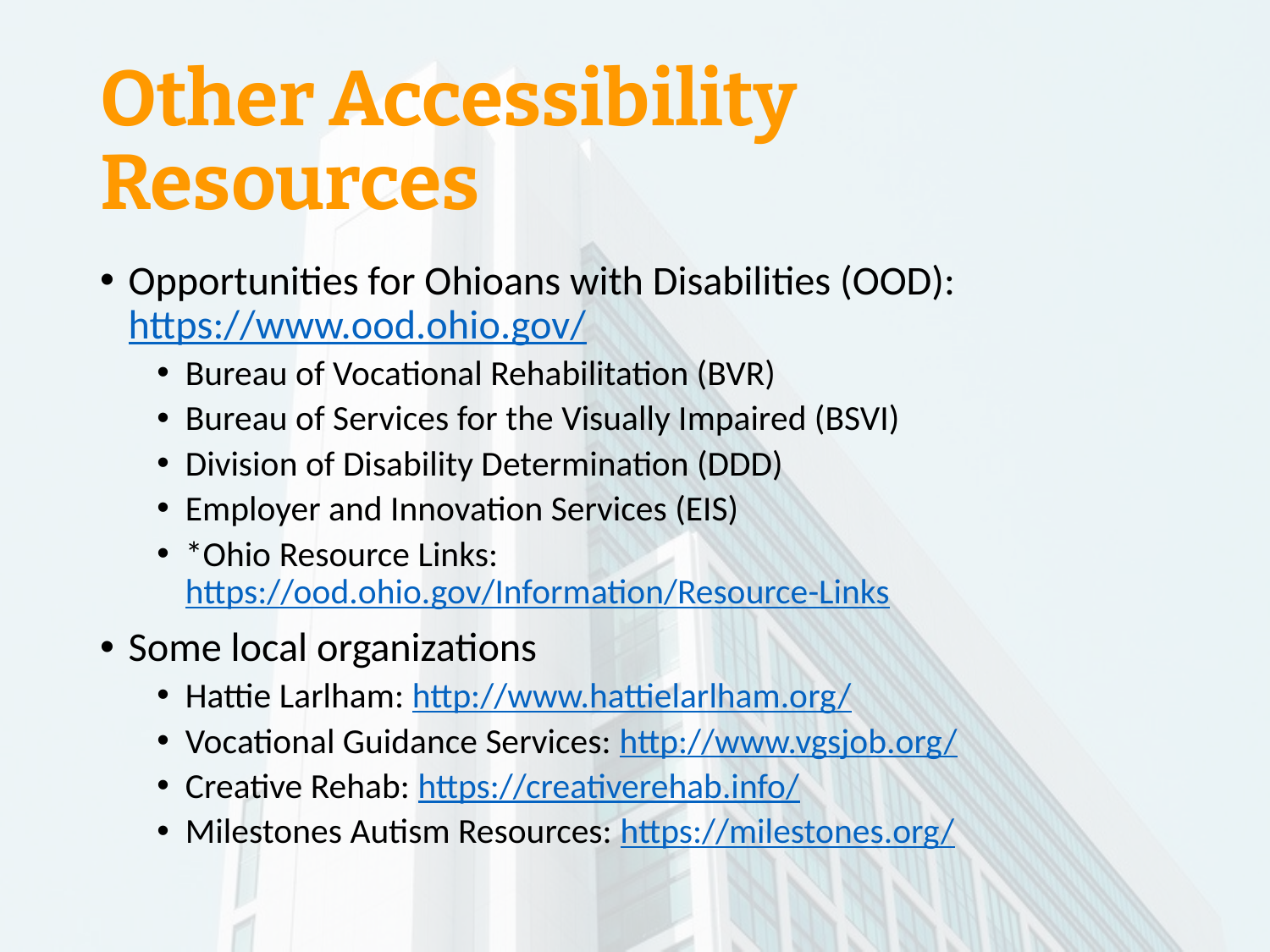

# Other Accessibility Resources
Opportunities for Ohioans with Disabilities (OOD): https://www.ood.ohio.gov/
Bureau of Vocational Rehabilitation (BVR)
Bureau of Services for the Visually Impaired (BSVI)
Division of Disability Determination (DDD)
Employer and Innovation Services (EIS)
*Ohio Resource Links: https://ood.ohio.gov/Information/Resource-Links
Some local organizations
Hattie Larlham: http://www.hattielarlham.org/
Vocational Guidance Services: http://www.vgsjob.org/
Creative Rehab: https://creativerehab.info/
Milestones Autism Resources: https://milestones.org/